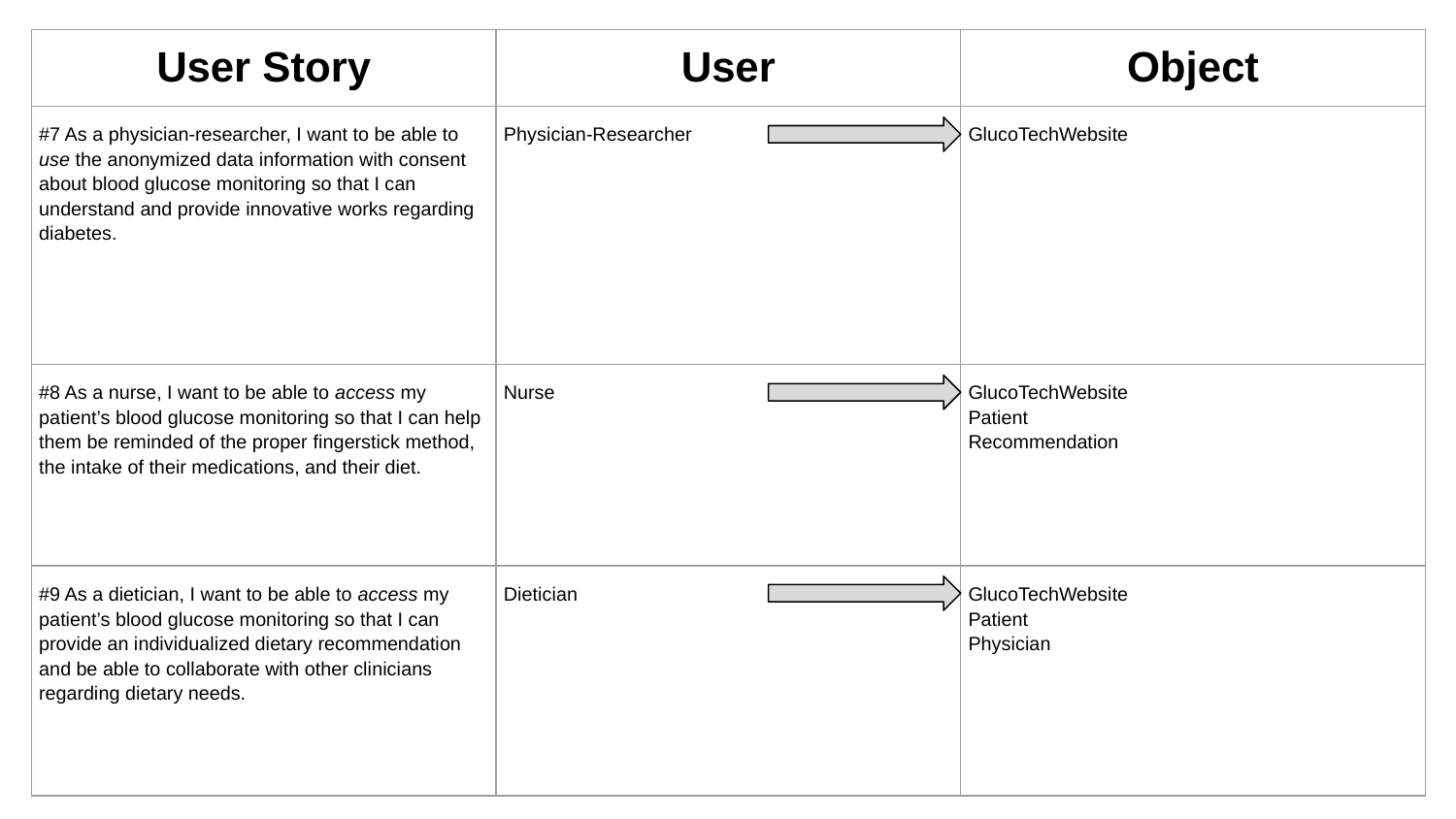

| User Story | User | Object |
| --- | --- | --- |
| #7 As a physician-researcher, I want to be able to use the anonymized data information with consent about blood glucose monitoring so that I can understand and provide innovative works regarding diabetes. | Physician-Researcher | GlucoTechWebsite |
| #8 As a nurse, I want to be able to access my patient’s blood glucose monitoring so that I can help them be reminded of the proper fingerstick method, the intake of their medications, and their diet. | Nurse | GlucoTechWebsite Patient Recommendation |
| #9 As a dietician, I want to be able to access my patient’s blood glucose monitoring so that I can provide an individualized dietary recommendation and be able to collaborate with other clinicians regarding dietary needs. | Dietician | GlucoTechWebsite Patient Physician |